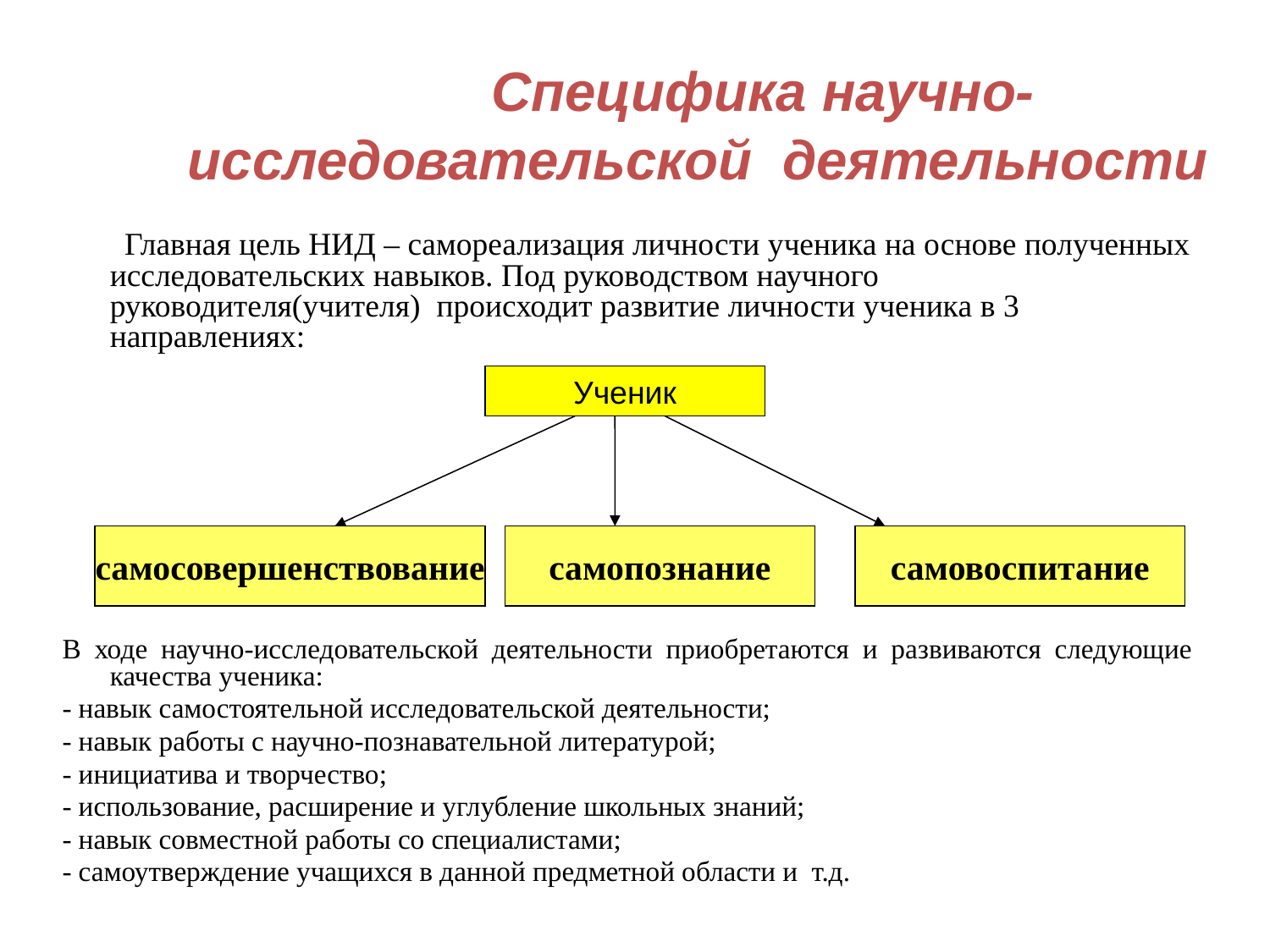

# Специфика научно- исследовательской  деятельности
       Главная цель НИД – самореализация личности ученика на основе полученных исследовательских навыков. Под руководством научного руководителя(учителя)  происходит развитие личности ученика в 3 направлениях:

В ходе научно-исследовательской деятельности приобретаются и развиваются следующие качества ученика:
- навык самостоятельной исследовательской деятельности;
- навык работы с научно-познавательной литературой;
- инициатива и творчество;
- использование, расширение и углубление школьных знаний;
- навык совместной работы со специалистами;
- самоутверждение учащихся в данной предметной области и  т.д.

Ученик

самосовершенствование
самопознание
самовоспитание